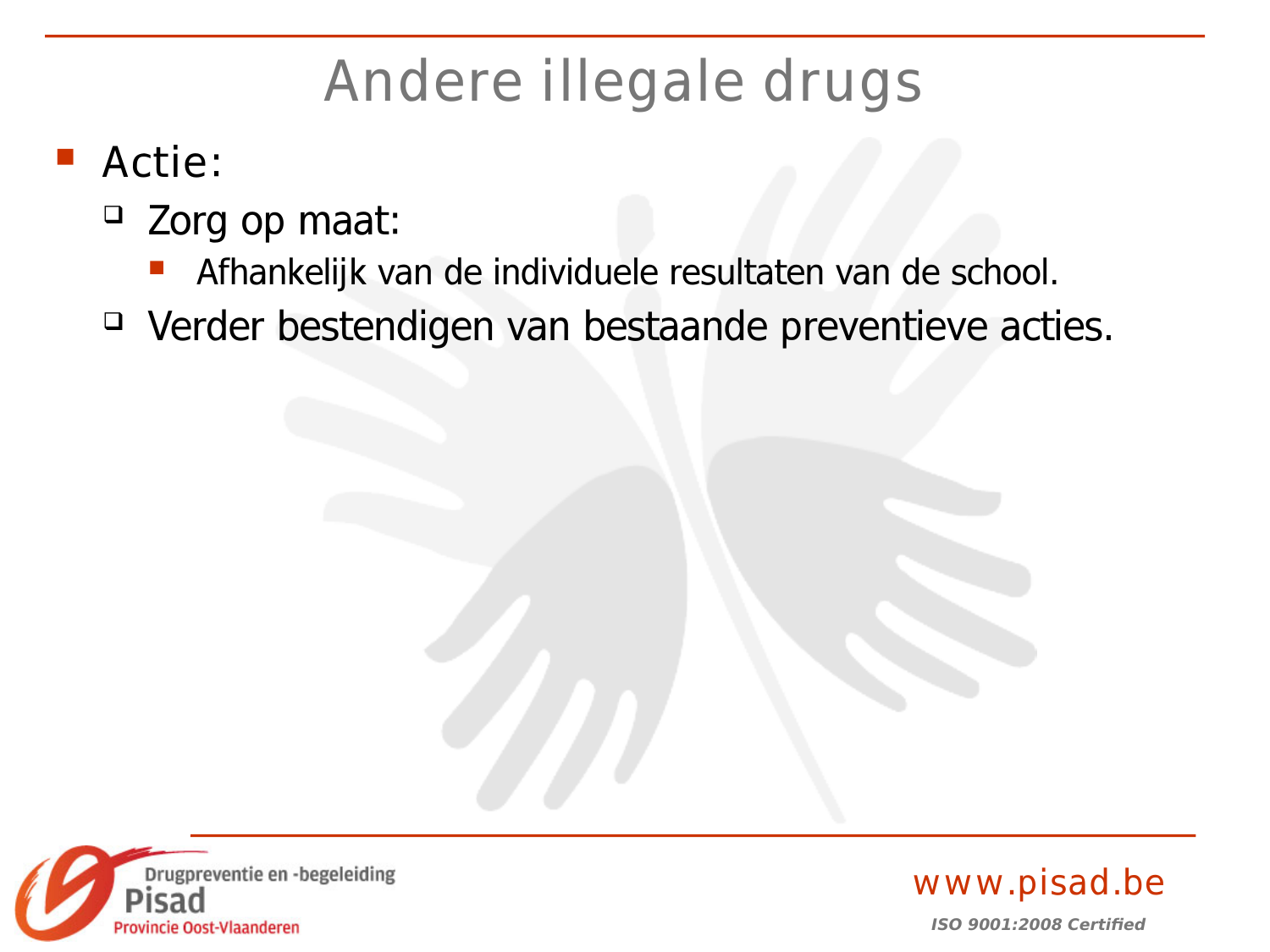

# Andere illegale drugs
Actie:
Zorg op maat:
Afhankelijk van de individuele resultaten van de school.
Verder bestendigen van bestaande preventieve acties.